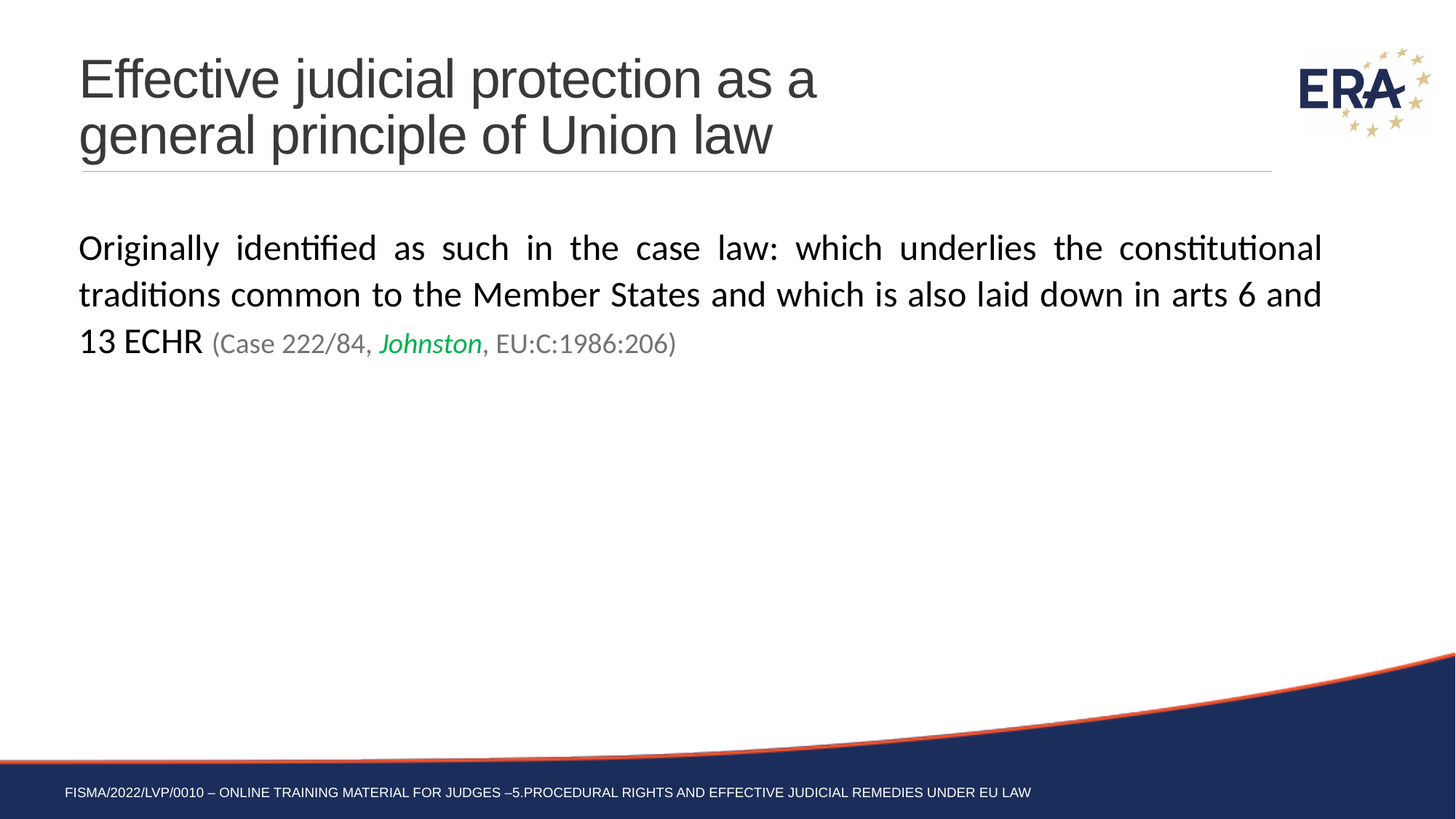

# Effective judicial protection as a general principle of Union law
Originally identified as such in the case law: which underlies the constitutional traditions common to the Member States and which is also laid down in arts 6 and 13 ECHR (Case 222/84, Johnston, EU:C:1986:206)

FISMA/2022/LVP/0010 – Online training material for judges –5.Procedural rights and effective judicial remedies under EU Law